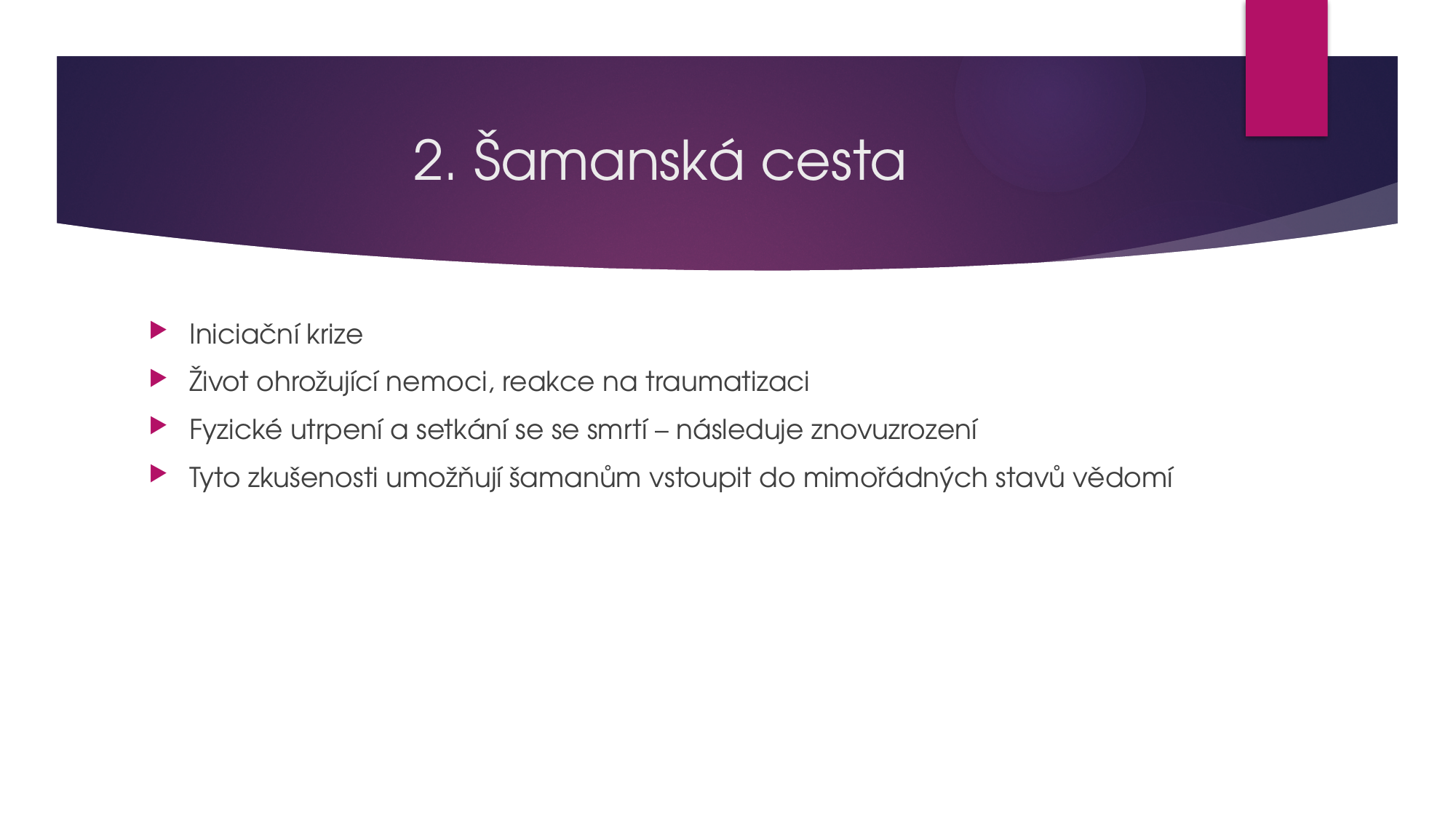

# 2. Šamanská cesta
Iniciační krize
Život ohrožující nemoci, reakce na traumatizaci
Fyzické utrpení a setkání se se smrtí – následuje znovuzrození
Tyto zkušenosti umožňují šamanům vstoupit do mimořádných stavů vědomí